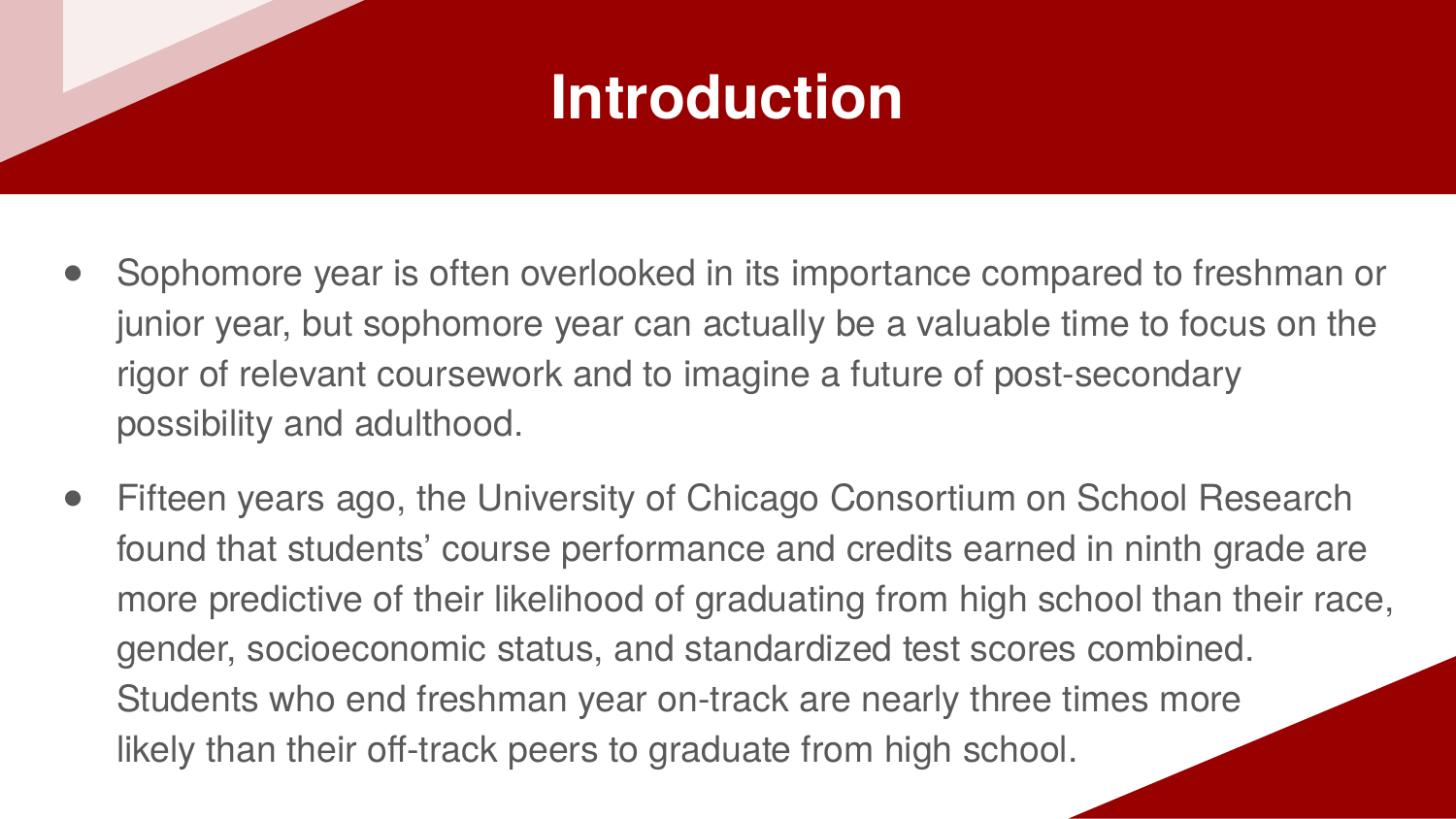

# Introduction
Sophomore year is often overlooked in its importance compared to freshman or junior year, but sophomore year can actually be a valuable time to focus on the rigor of relevant coursework and to imagine a future of post-secondary possibility and adulthood.
Fifteen years ago, the University of Chicago Consortium on School Research found that students’ course performance and credits earned in ninth grade are more predictive of their likelihood of graduating from high school than their race, gender, socioeconomic status, and standardized test scores combined. Students who end freshman year on-track are nearly three times more
likely than their off-track peers to graduate from high school.